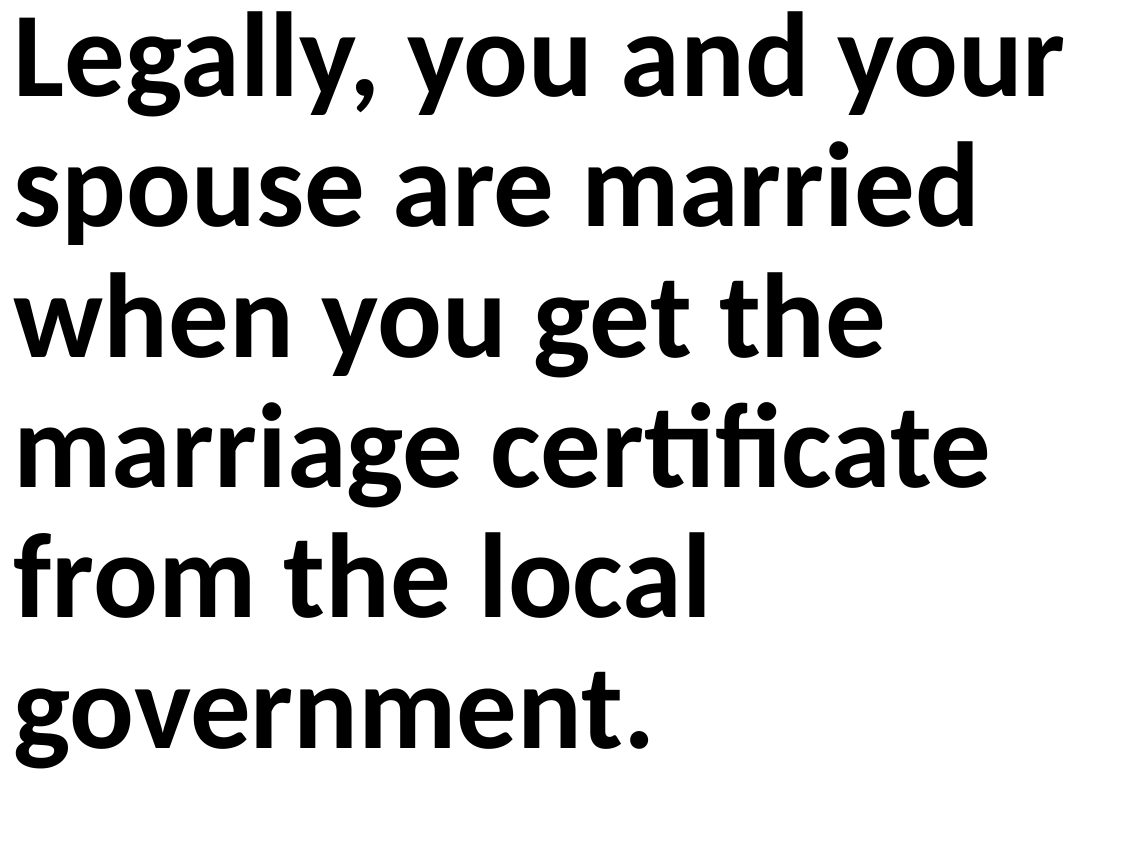

Legally, you and your spouse are married when you get the marriage certificate from the local government.